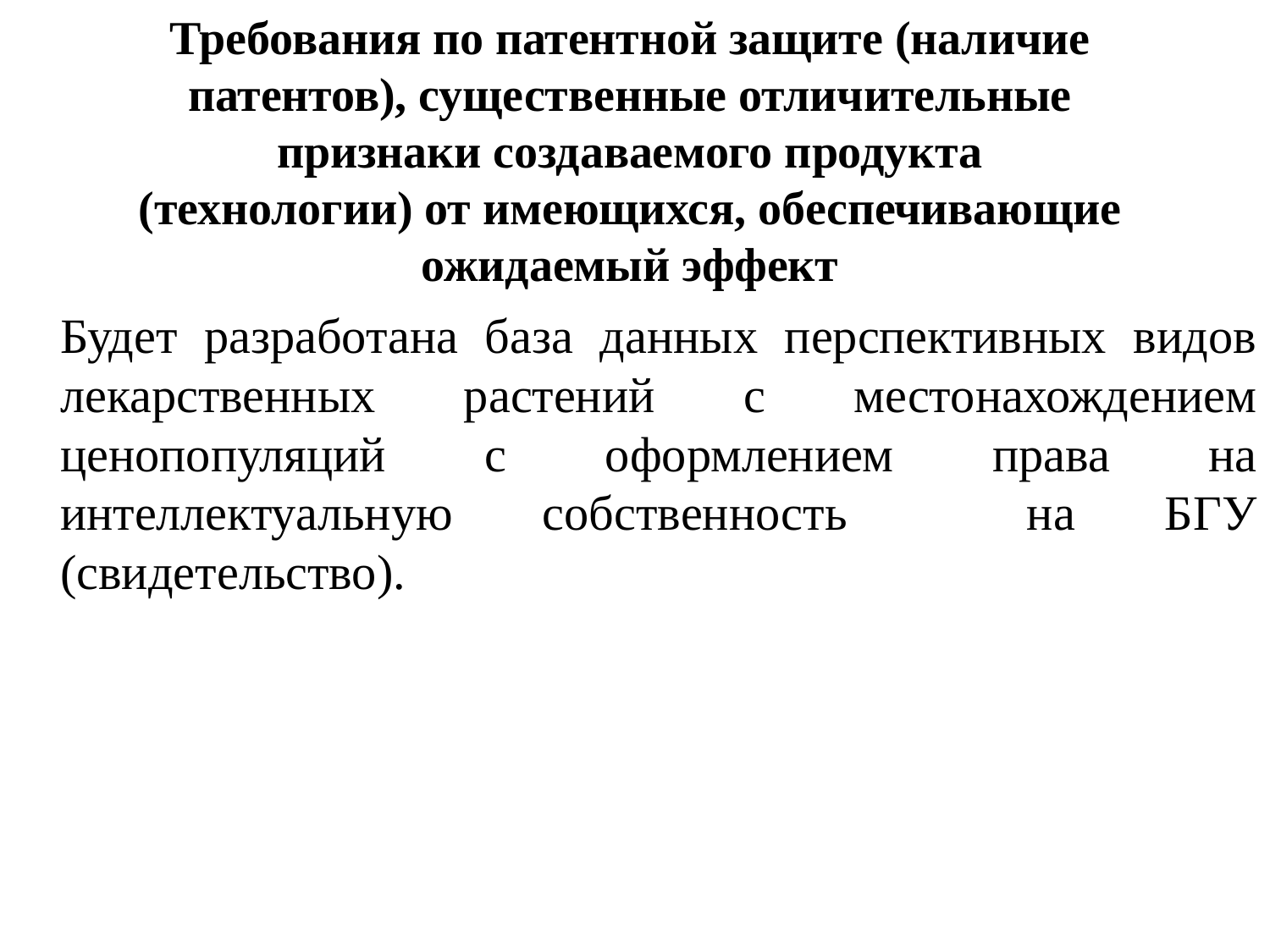

# Требования по патентной защите (наличие патентов), существенные отличительные признаки создаваемого продукта (технологии) от имеющихся, обеспечивающие ожидаемый эффект
Будет разработана база данных перспективных видов лекарственных растений с местонахождением ценопопуляций с оформлением права на интеллектуальную собственность  на БГУ (свидетельство).